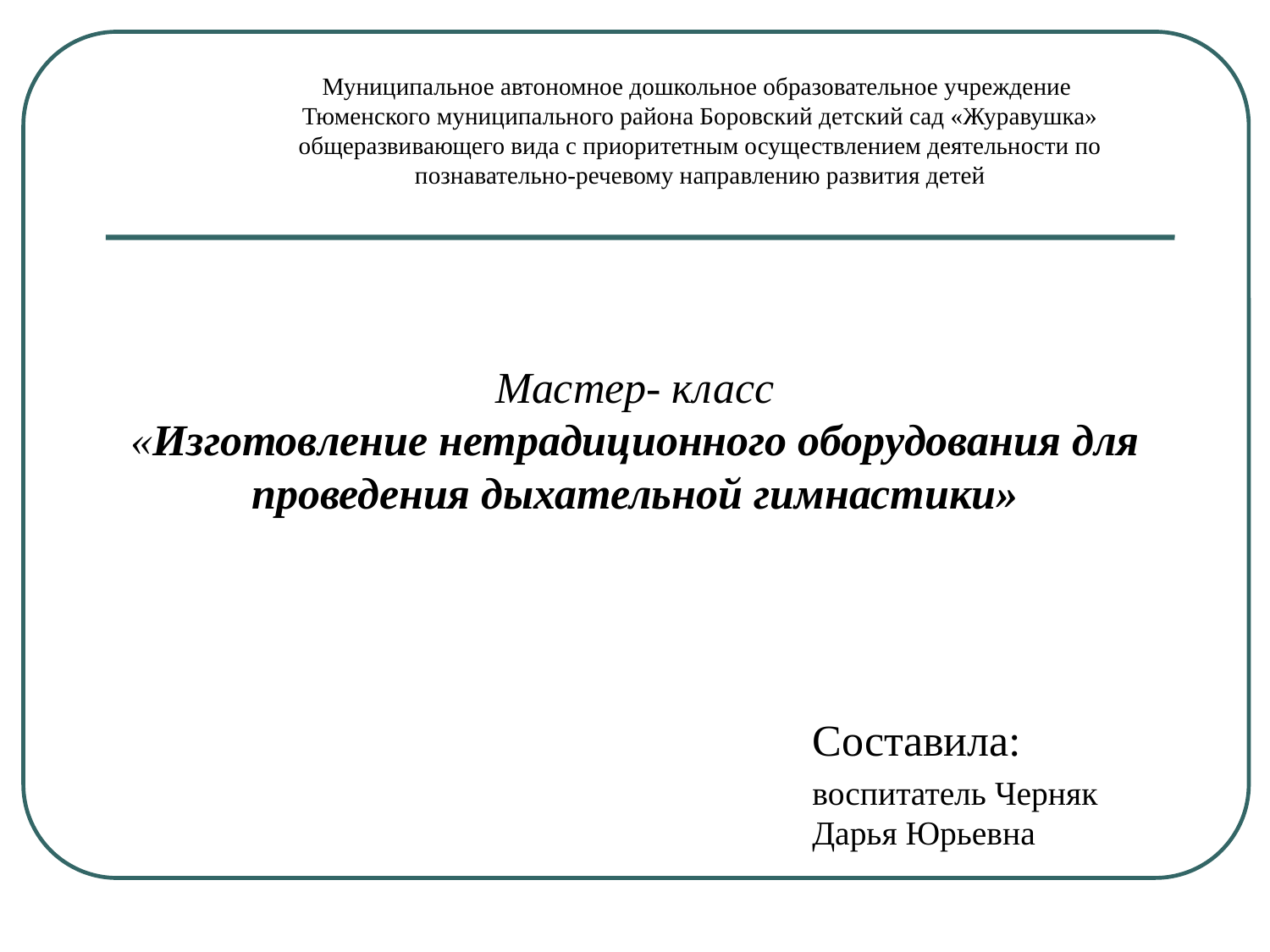

Муниципальное автономное дошкольное образовательное учреждение
Тюменского муниципального района Боровский детский сад «Журавушка» общеразвивающего вида с приоритетным осуществлением деятельности по познавательно-речевому направлению развития детей
Мастер- класс
«Изготовление нетрадиционного оборудования для проведения дыхательной гимнастики»
Составила:
воспитатель Черняк Дарья Юрьевна